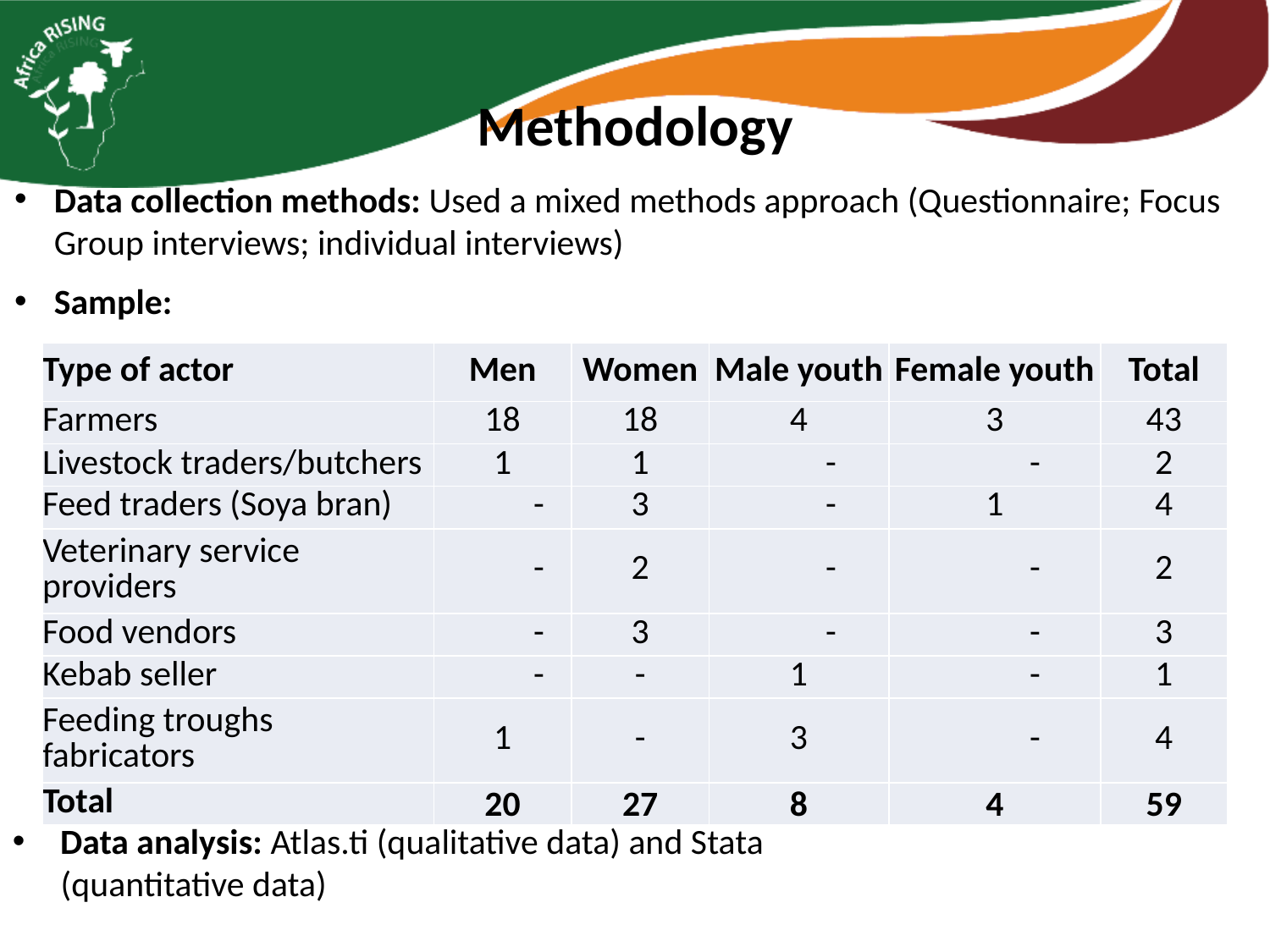

# Methodology
Data collection methods: Used a mixed methods approach (Questionnaire; Focus Group interviews; individual interviews)
Sample:

Data analysis: Atlas.ti (qualitative data) and Stata
      (quantitative data)

| Type of actor | Men | Women | Male youth | Female youth | Total |
| --- | --- | --- | --- | --- | --- |
| Farmers | 18 | 18 | 4 | 3 | 43 |
| Livestock traders/butchers | 1 | 1 | - | - | 2 |
| Feed traders (Soya bran) | - | 3 | - | 1 | 4 |
| Veterinary service providers | - | 2 | - | - | 2 |
| Food vendors | - | 3 | - | - | 3 |
| Kebab seller | - | - | 1 | - | 1 |
| Feeding troughs fabricators | 1 | - | 3 | - | 4 |
| Total | 20 | 27 | 8 | 4 | 59 |